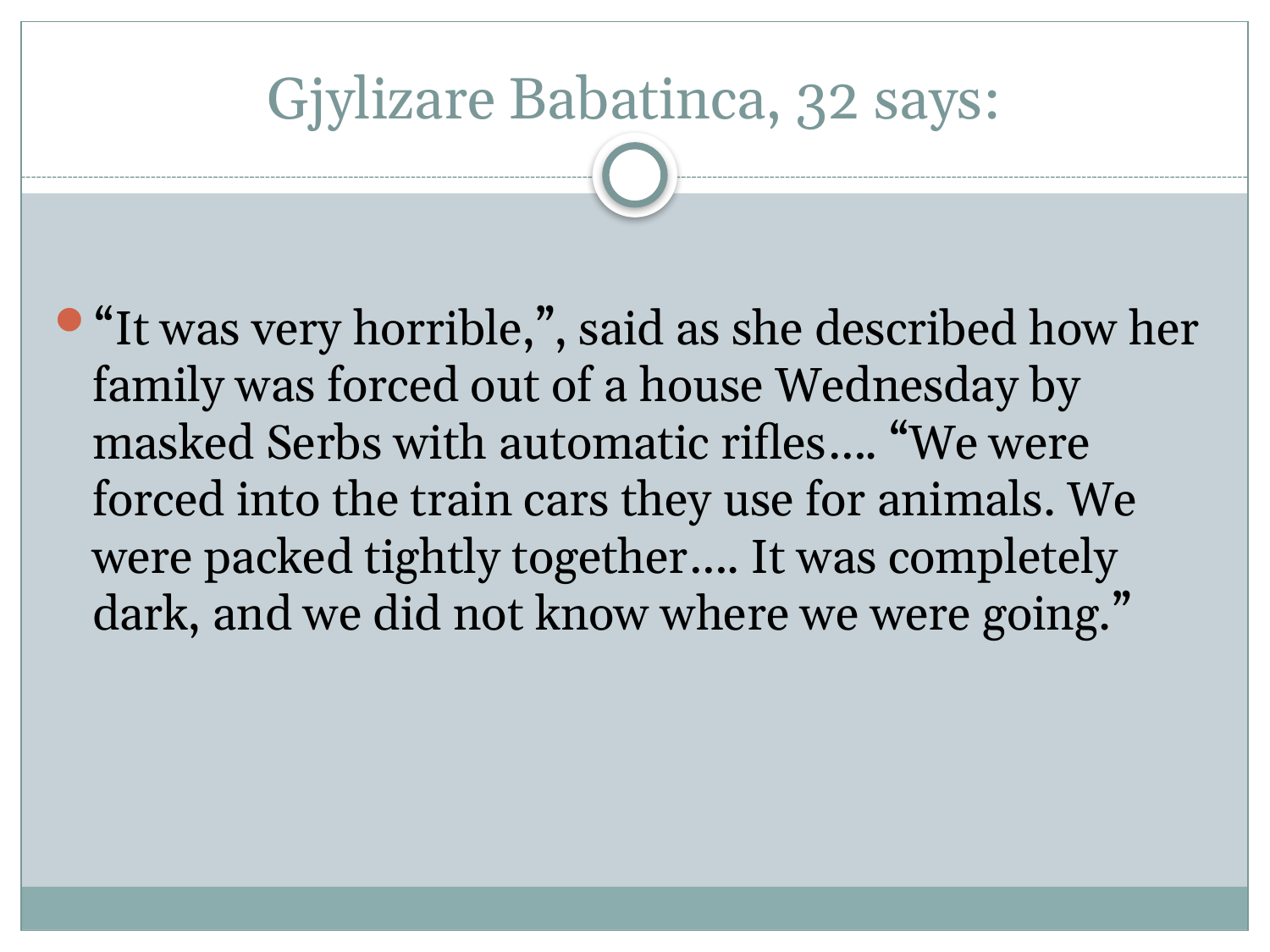

# Gjylizare Babatinca, 32 says:
“It was very horrible,”, said as she described how her family was forced out of a house Wednesday by masked Serbs with automatic rifles…. “We were forced into the train cars they use for animals. We were packed tightly together…. It was completely dark, and we did not know where we were going.”